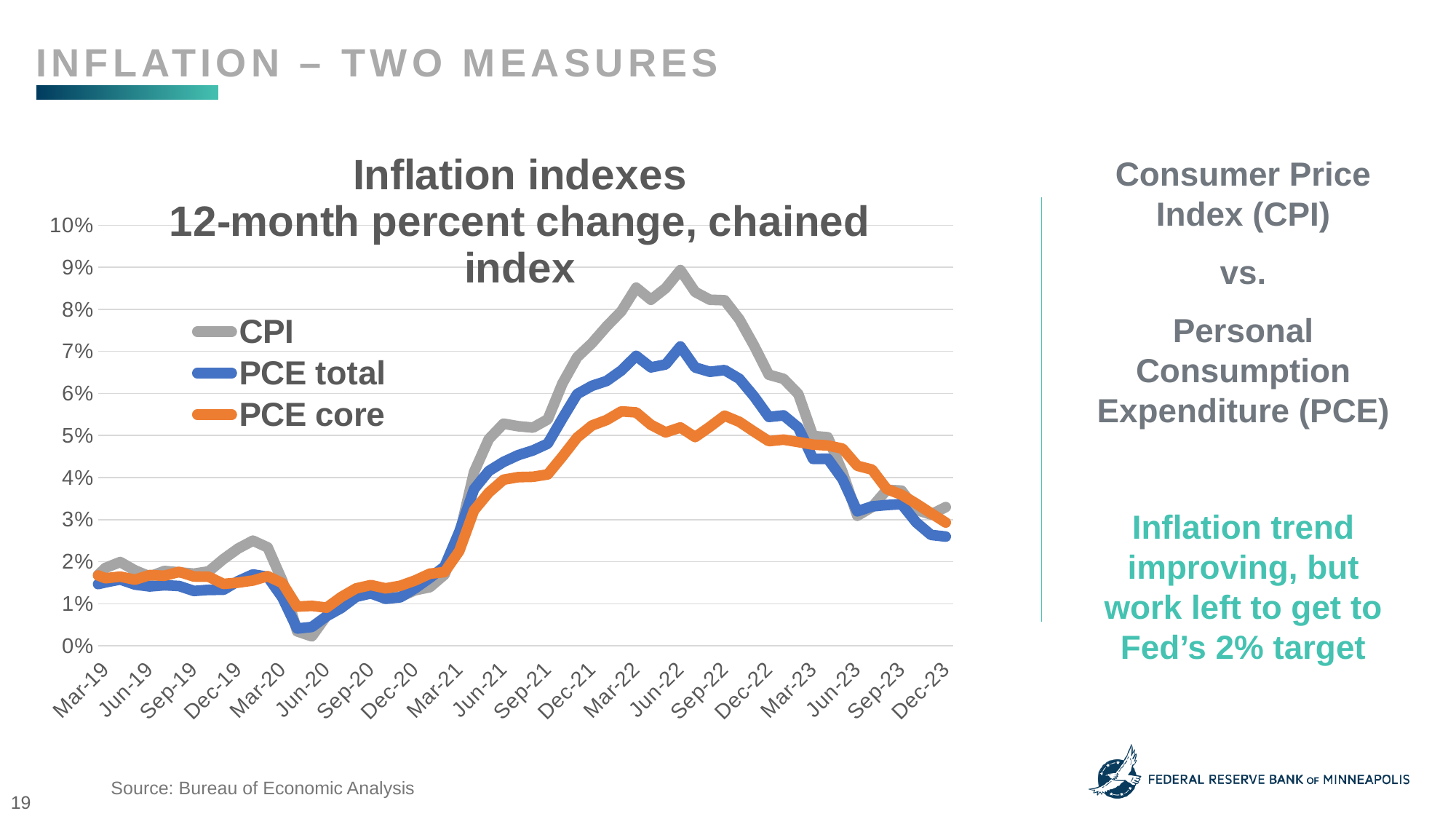

Inflation – two measures
Consumer Price Index (CPI)
vs.
Personal Consumption Expenditure (PCE)

Inflation trend improving, but work left to get to Fed’s 2% target

### Chart: Inflation indexes
12-month percent change, chained index

| Category | CPI | PCE total | PCE core |
|---|---|---|---|
| 43466 | 0.01550677291156832 | 0.014970503661103376 | 0.018523468670488135 |
| 43497 | 0.015200638001995786 | 0.014258105229943974 | 0.017401529674499594 |
| 43525 | 0.018531355052749252 | 0.015090027973681065 | 0.01607193918299342 |
| 43556 | 0.019917914533603524 | 0.015771475738458714 | 0.016456368969114753 |
| 43586 | 0.017935181345497427 | 0.01456724968364053 | 0.015730005895067786 |
| 43617 | 0.016496824928889528 | 0.014113634358858734 | 0.016825035338463943 |
| 43647 | 0.017797574975916962 | 0.014402224463221003 | 0.016665686332176567 |
| 43678 | 0.01746780416668328 | 0.014216108328115245 | 0.017595279171894622 |
| 43709 | 0.017166173636500765 | 0.013044582007069054 | 0.01647668900738709 |
| 43739 | 0.017691832956182003 | 0.01331448901018568 | 0.01643123693413831 |
| 43770 | 0.020622025859679975 | 0.01331969209782719 | 0.014723663169390432 |
| 43800 | 0.023139887722685278 | 0.01539420258809557 | 0.015028957998734578 |
| 43831 | 0.025004154828702302 | 0.01697918492123761 | 0.015523241120550499 |
| 43862 | 0.023393151798896217 | 0.01642005794170838 | 0.016559989898891774 |
| 43891 | 0.01542867483340031 | 0.011469492314857962 | 0.01491523450009211 |
| 43922 | 0.00345204556229932 | 0.004111404552534187 | 0.009324709026473206 |
| 43952 | 0.0022640918171491363 | 0.0044862993831338216 | 0.009508517038914347 |
| 43983 | 0.007160241261331163 | 0.0070552532642627645 | 0.009084239182901188 |
| 44013 | 0.010141384907210112 | 0.009005096131572781 | 0.011638670858002369 |
| 44044 | 0.01309073299512993 | 0.011653370119910076 | 0.013659438787796978 |
| 44075 | 0.013714811450580957 | 0.012471808315823937 | 0.014448112889718881 |
| 44105 | 0.011825348696179397 | 0.0111868873904637 | 0.013666769183453761 |
| 44136 | 0.011675581742648421 | 0.011538794388299689 | 0.01427939961178487 |
| 44166 | 0.013220373062765025 | 0.013664870255652915 | 0.015535246789861857 |
| 44197 | 0.013947814404891965 | 0.016150031591644465 | 0.017152428810720283 |
| 44228 | 0.016933592544590457 | 0.018852043500301324 | 0.017532293816402904 |
| 44256 | 0.026305186654476 | 0.027130221224505487 | 0.02255560017593172 |
| 44287 | 0.04130546834731281 | 0.03724613665266484 | 0.032205454876867136 |
| 44317 | 0.04915034314568458 | 0.041553566272018415 | 0.03643976850254874 |
| 44348 | 0.05281610671398456 | 0.04372402806168963 | 0.03949218862112182 |
| 44378 | 0.052215055095672064 | 0.04533149673333912 | 0.04009989229170845 |
| 44409 | 0.05188291938275556 | 0.046448426131649914 | 0.04018854118161343 |
| 44440 | 0.05383630287391031 | 0.048054222831467534 | 0.04074390359616659 |
| 44470 | 0.062377538553744685 | 0.05406947985236494 | 0.045008059163743244 |
| 44501 | 0.06862387994463476 | 0.05985912145783622 | 0.04951114142792177 |
| 44531 | 0.0719445875550975 | 0.06180290803825671 | 0.05238009801792271 |
| 44562 | 0.07595278888254337 | 0.0629704649300485 | 0.05369493822164927 |
| 44593 | 0.07954847176810641 | 0.06547004374683153 | 0.05574700231927072 |
| 44621 | 0.08515216258861363 | 0.06892944538882555 | 0.05549581560615272 |
| 44652 | 0.08227772152848079 | 0.06619791569913243 | 0.052549398665353186 |
| 44682 | 0.08502331957503224 | 0.06689955363331397 | 0.05074560633095125 |
| 44713 | 0.08932986890105293 | 0.07116914164865992 | 0.051925820256775994 |
| 44743 | 0.08413182025581009 | 0.06616947291361634 | 0.0496151026392962 |
| 44774 | 0.08227361014402458 | 0.06515400036449796 | 0.052074768404319495 |
| 44805 | 0.08214853956529977 | 0.06556096497602083 | 0.05472083439699509 |
| 44835 | 0.07762492676893713 | 0.06347917117897617 | 0.053258571726684675 |
| 44866 | 0.07135348084575062 | 0.05928570147272499 | 0.05090360901984144 |
| 44896 | 0.06444940492084009 | 0.05441910192444765 | 0.04865136478653336 |
| 44927 | 0.06347156217821016 | 0.054790878231660324 | 0.0490118153483429 |
| 44958 | 0.05986437581251541 | 0.05189610206527103 | 0.0484453377921661 |
| 44986 | 0.049869204652974945 | 0.044422697167222996 | 0.047829553508150255 |
| 45017 | 0.0495719151383697 | 0.04446419081967783 | 0.047629980220401165 |
| 45047 | 0.04128843539283413 | 0.03962025535748313 | 0.04687829942985842 |
| 45078 | 0.03092003474389946 | 0.03198420533070088 | 0.04280077342362438 |
| 45108 | 0.03299075444289079 | 0.033147084824608916 | 0.04189149073637512 |
| 45139 | 0.03707503724773132 | 0.03347591752930102 | 0.03726184893798083 |
| 45170 | 0.03689902508607639 | 0.03369589307329051 | 0.035924831008073504 |
| 45200 | 0.032323557739096016 | 0.029335890429558288 | 0.03379362030201488 |
| 45231 | 0.0312091842544155 | 0.026366592156065877 | 0.03153319532370695 |
| 45261 | 0.032977691561590736 | 0.025965795788691043 | 0.029315124756135146 |
Source: Bureau of Economic Analysis
19